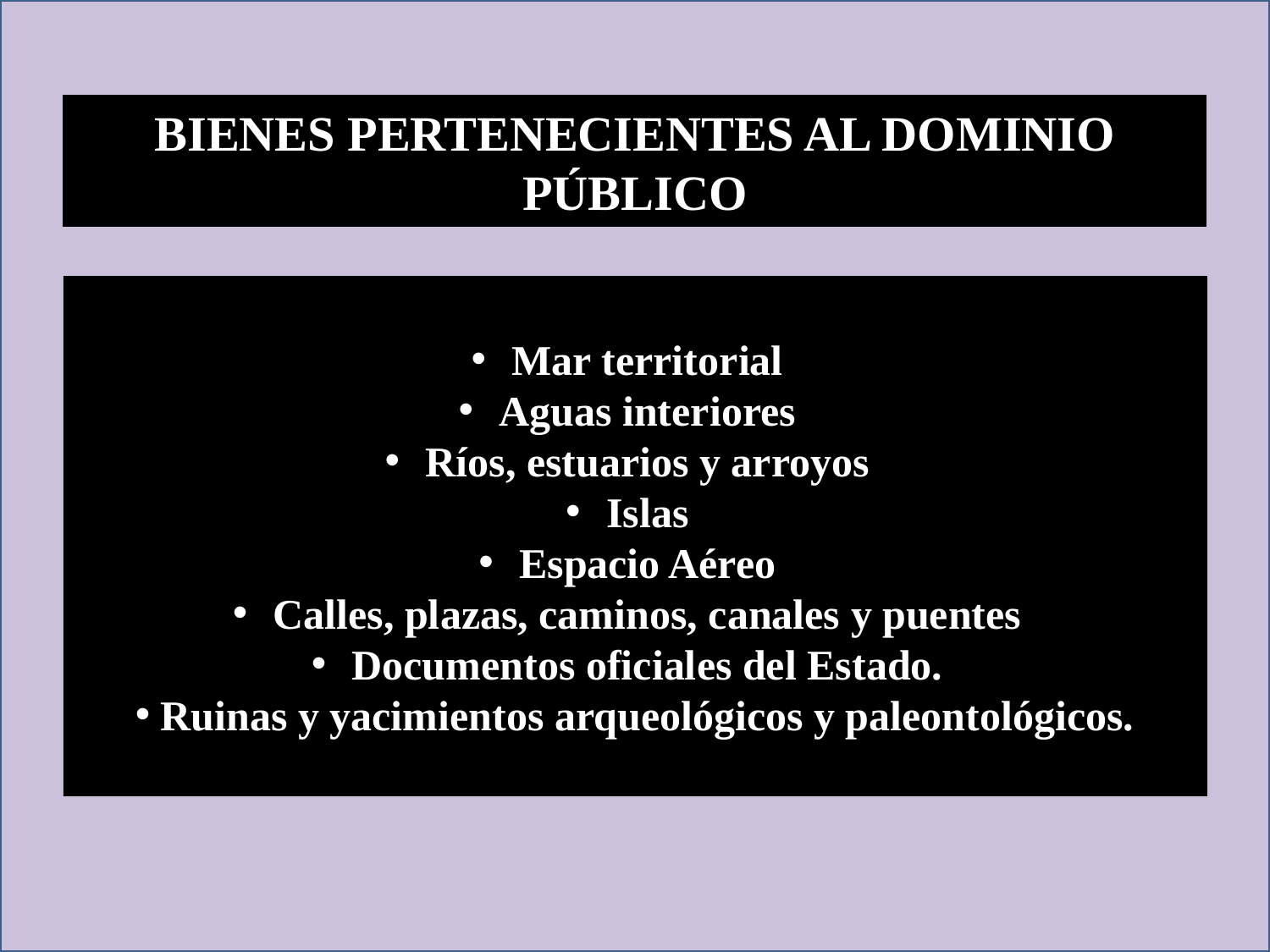

BIENES PERTENECIENTES AL DOMINIO PÚBLICO
 Mar territorial
 Aguas interiores
 Ríos, estuarios y arroyos
 Islas
 Espacio Aéreo
 Calles, plazas, caminos, canales y puentes
 Documentos oficiales del Estado.
 Ruinas y yacimientos arqueológicos y paleontológicos.